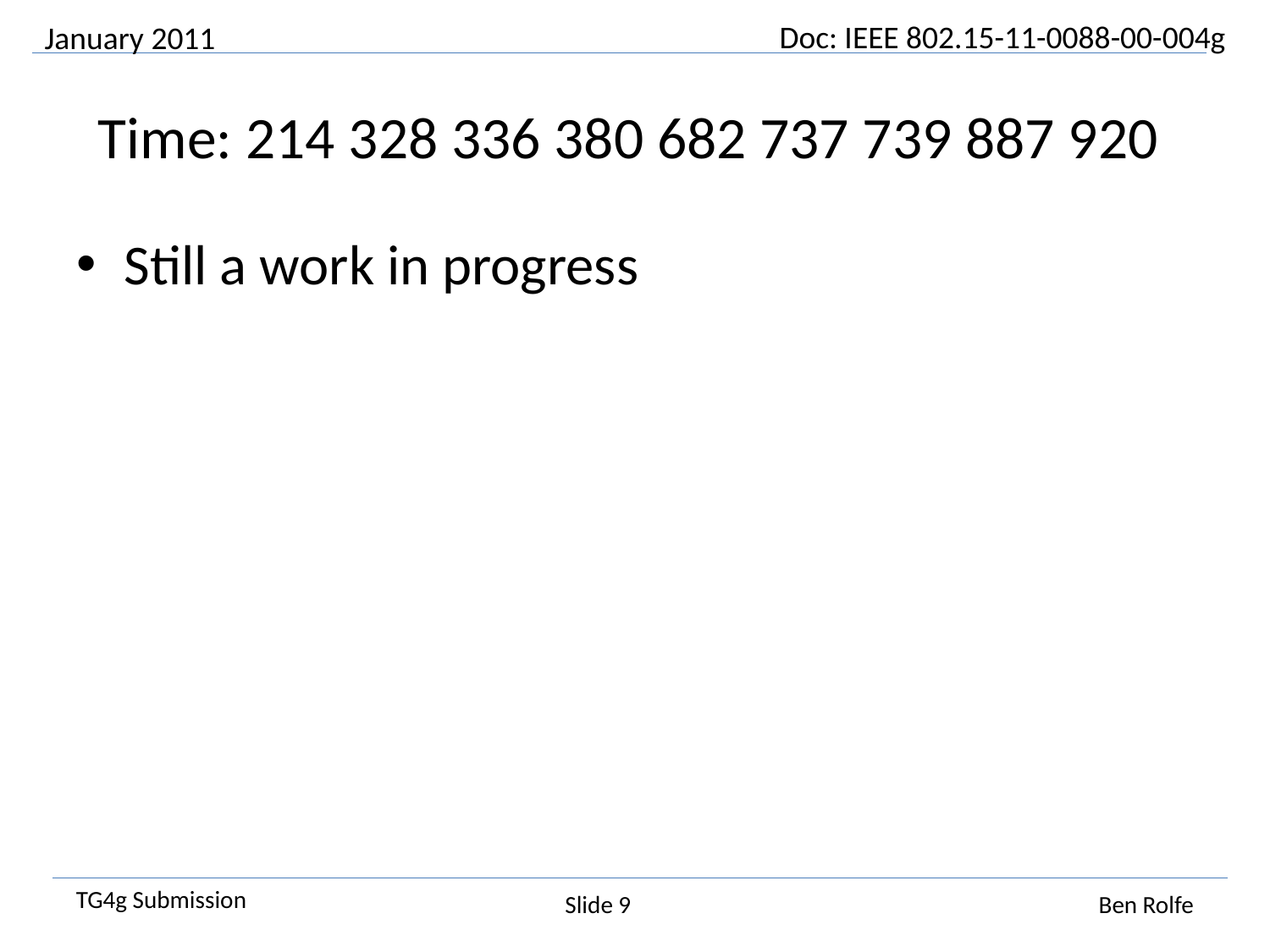

January 2011
# Time: 214 328 336 380 682 737 739 887 920
Still a work in progress
Slide 9
Ben Rolfe